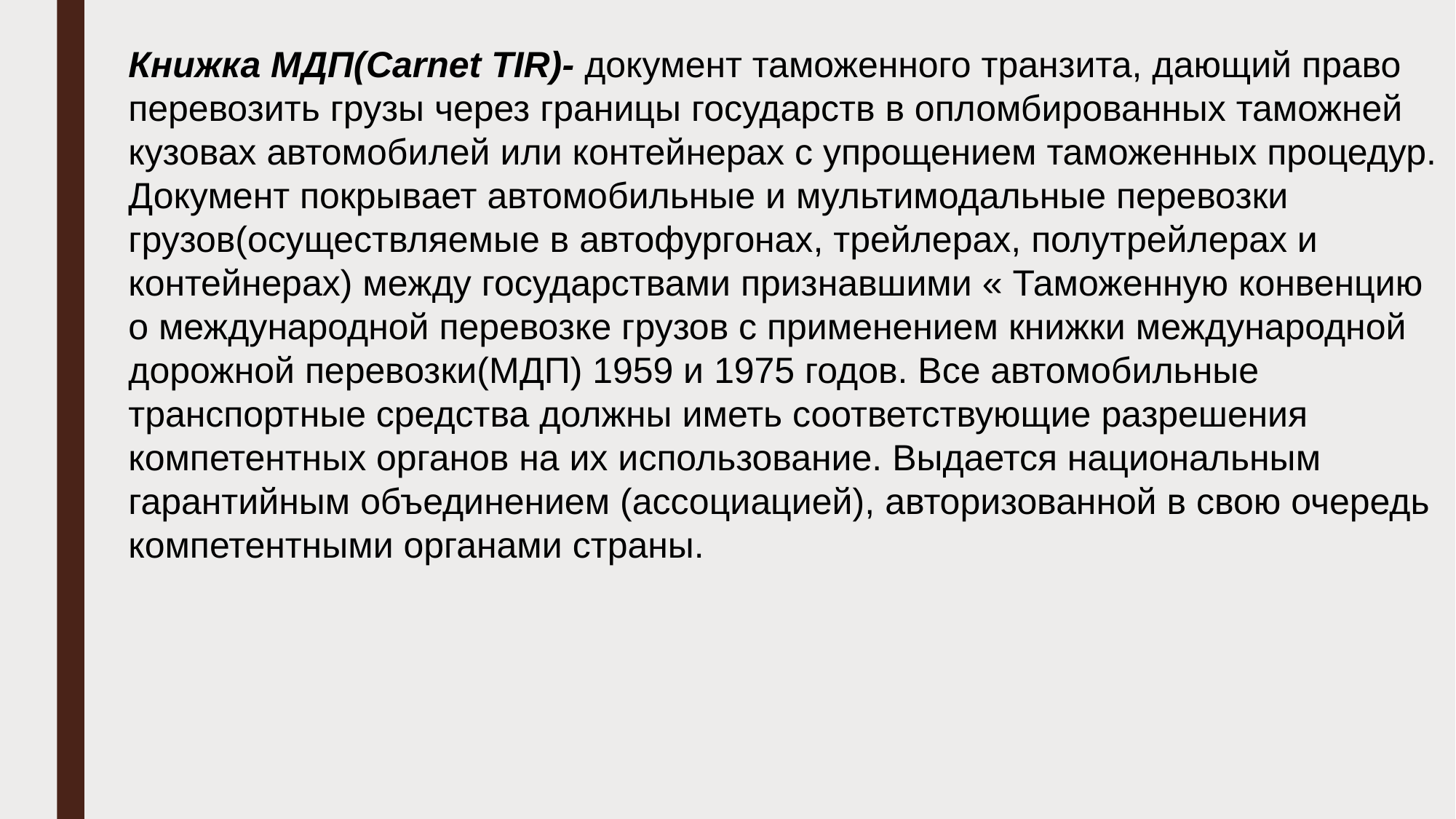

Книжка МДП(Carnet TIR)- документ таможенного транзита, дающий право перевозить грузы через границы государств в опломбированных таможней кузовах автомобилей или контейнерах с упрощением таможенных процедур. Документ покрывает автомобильные и мультимодальные перевозки грузов(осуществляемые в автофургонах, трейлерах, полутрейлерах и контейнерах) между государствами признавшими « Таможенную конвенцию о международной перевозке грузов с применением книжки международной дорожной перевозки(МДП) 1959 и 1975 годов. Все автомобильные транспортные средства должны иметь соответствующие разрешения компетентных органов на их использование. Выдается национальным гарантийным объединением (ассоциацией), авторизованной в свою очередь компетентными органами страны.